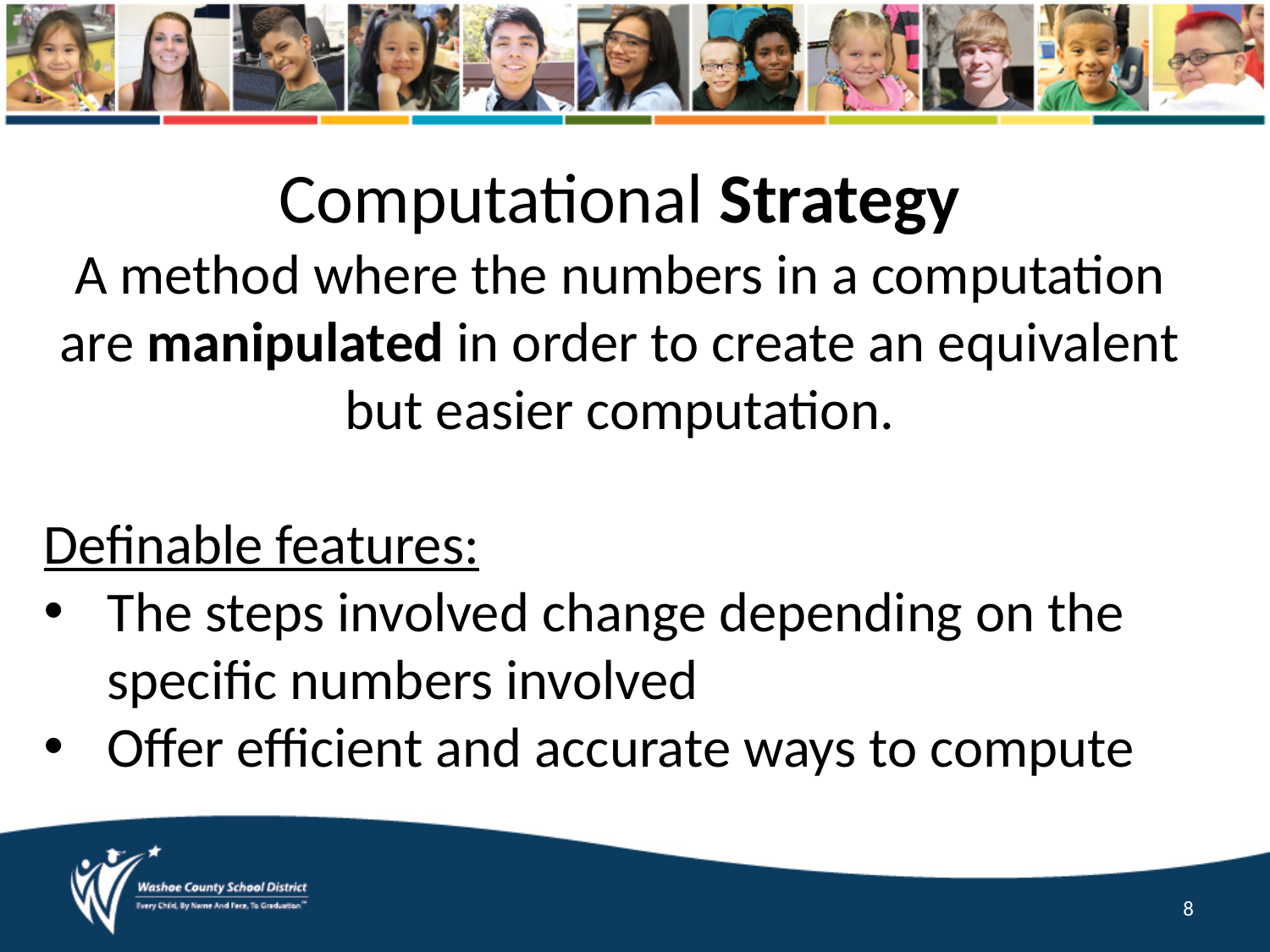

Computational Strategy
A method where the numbers in a computation are manipulated in order to create an equivalent but easier computation.

Definable features:
The steps involved change depending on the specific numbers involved
Offer efficient and accurate ways to compute
8